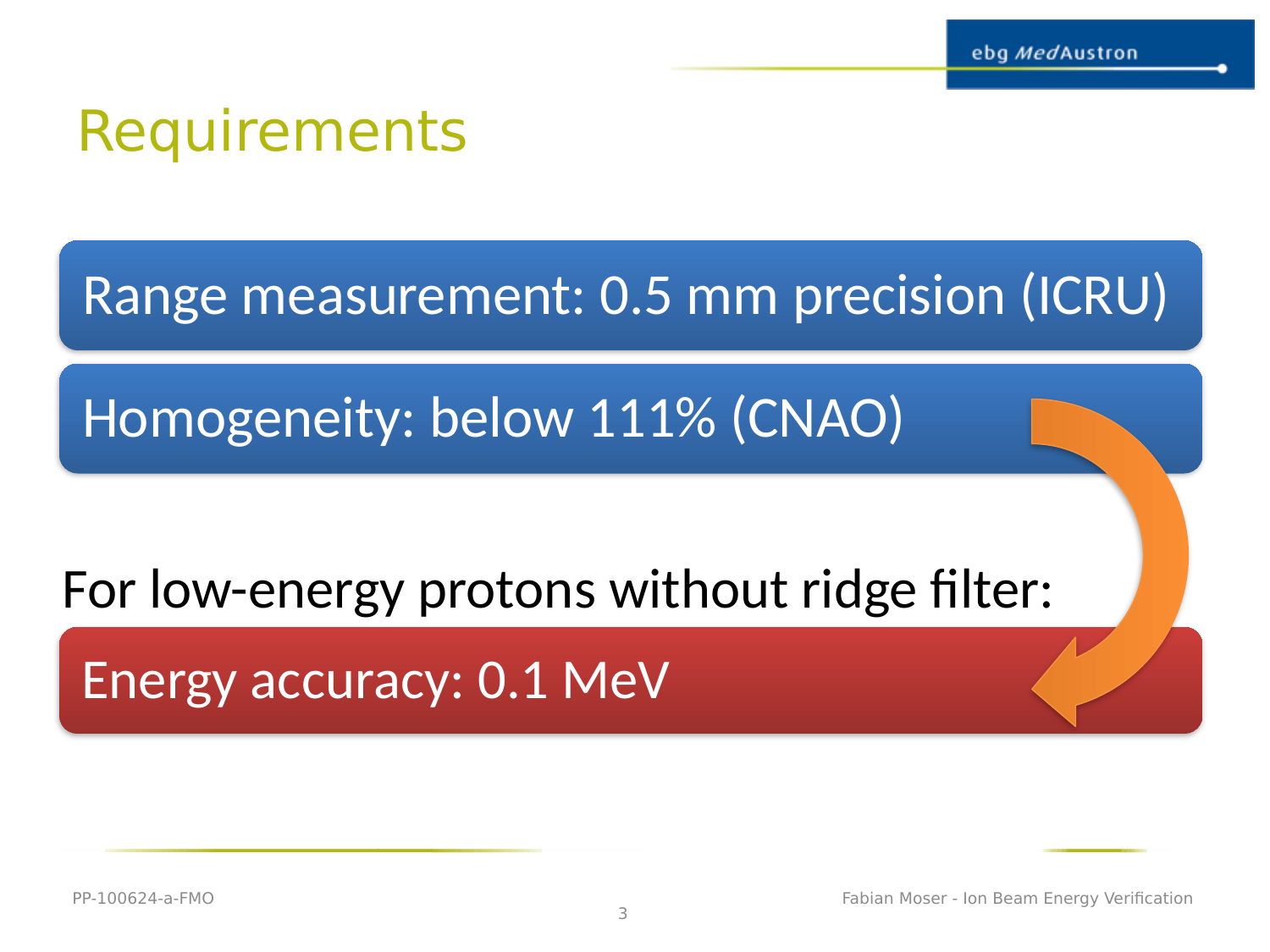

# Requirements
Range measurement: 0.5 mm precision (ICRU)
Homogeneity: below 111% (CNAO)

For low-energy protons without ridge filter:
Energy accuracy: 0.1 MeV
PP-100624-a-FMO
Fabian Moser - Ion Beam Energy Verification
3